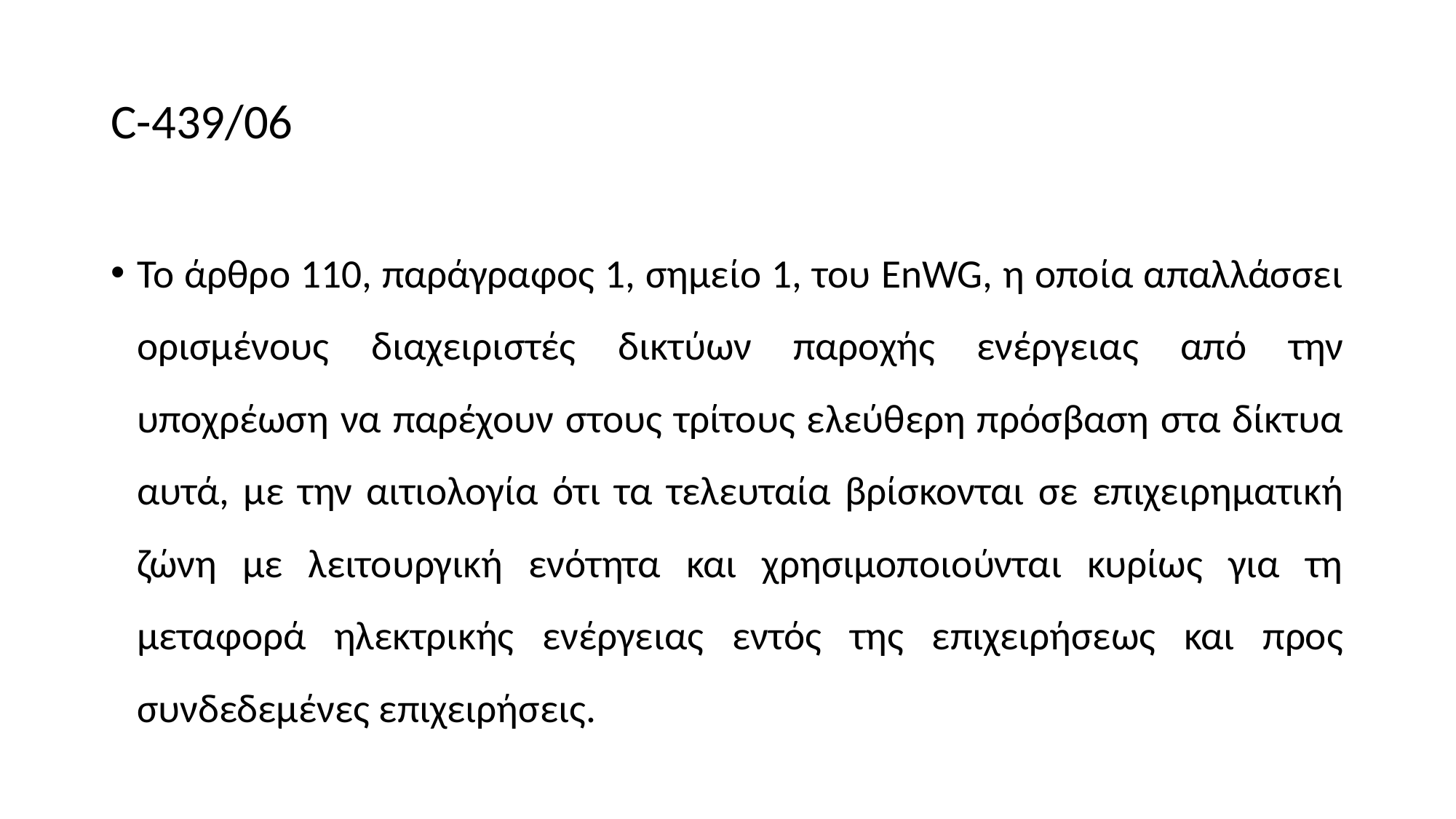

# C-439/06
Το άρθρο 110, παράγραφος 1, σημείο 1, του EnWG, η οποία απαλλάσσει ορισμένους διαχειριστές δικτύων παροχής ενέργειας από την υποχρέωση να παρέχουν στους τρίτους ελεύθερη πρόσβαση στα δίκτυα αυτά, με την αιτιολογία ότι τα τελευταία βρίσκονται σε επιχειρηματική ζώνη με λειτουργική ενότητα και χρησιμοποιούνται κυρίως για τη μεταφορά ηλεκτρικής ενέργειας εντός της επιχειρήσεως και προς συνδεδεμένες επιχειρήσεις.